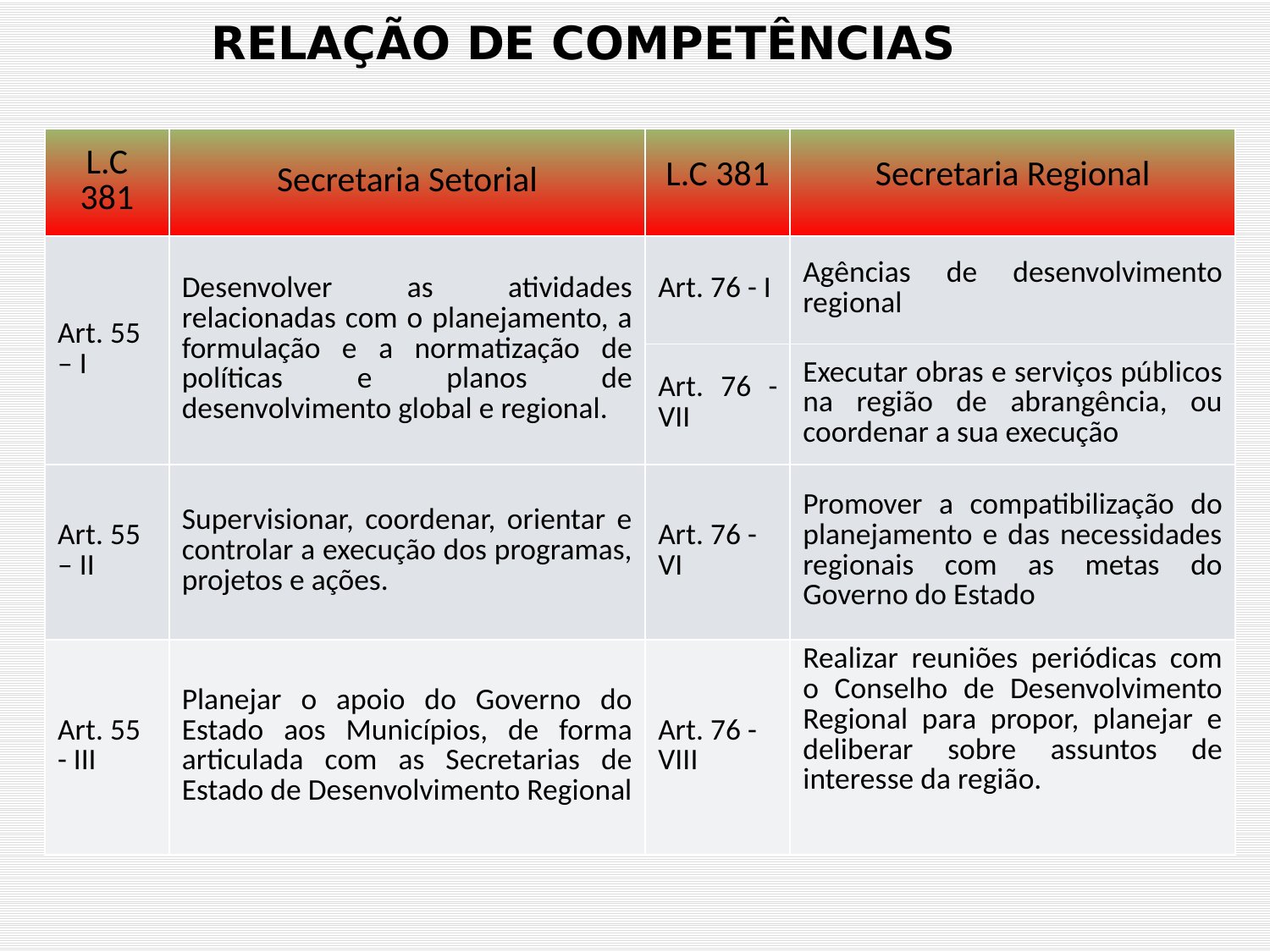

RELAÇÃO DE COMPETÊNCIAS
| L.C 381 | Secretaria Setorial | L.C 381 | Secretaria Regional |
| --- | --- | --- | --- |
| Art. 55 – I | Desenvolver as atividades relacionadas com o planejamento, a formulação e a normatização de políticas e planos de desenvolvimento global e regional. | Art. 76 - I | Agências de desenvolvimento regional |
|  |  | Art. 76 - VII | Executar obras e serviços públicos na região de abrangência, ou coordenar a sua execução |
| Art. 55 – II | Supervisionar, coordenar, orientar e controlar a execução dos programas, projetos e ações. | Art. 76 - VI | Promover a compatibilização do planejamento e das necessidades regionais com as metas do Governo do Estado |
| Art. 55 - III | Planejar o apoio do Governo do Estado aos Municípios, de forma articulada com as Secretarias de Estado de Desenvolvimento Regional | Art. 76 - VIII | Realizar reuniões periódicas com o Conselho de Desenvolvimento Regional para propor, planejar e deliberar sobre assuntos de interesse da região. |